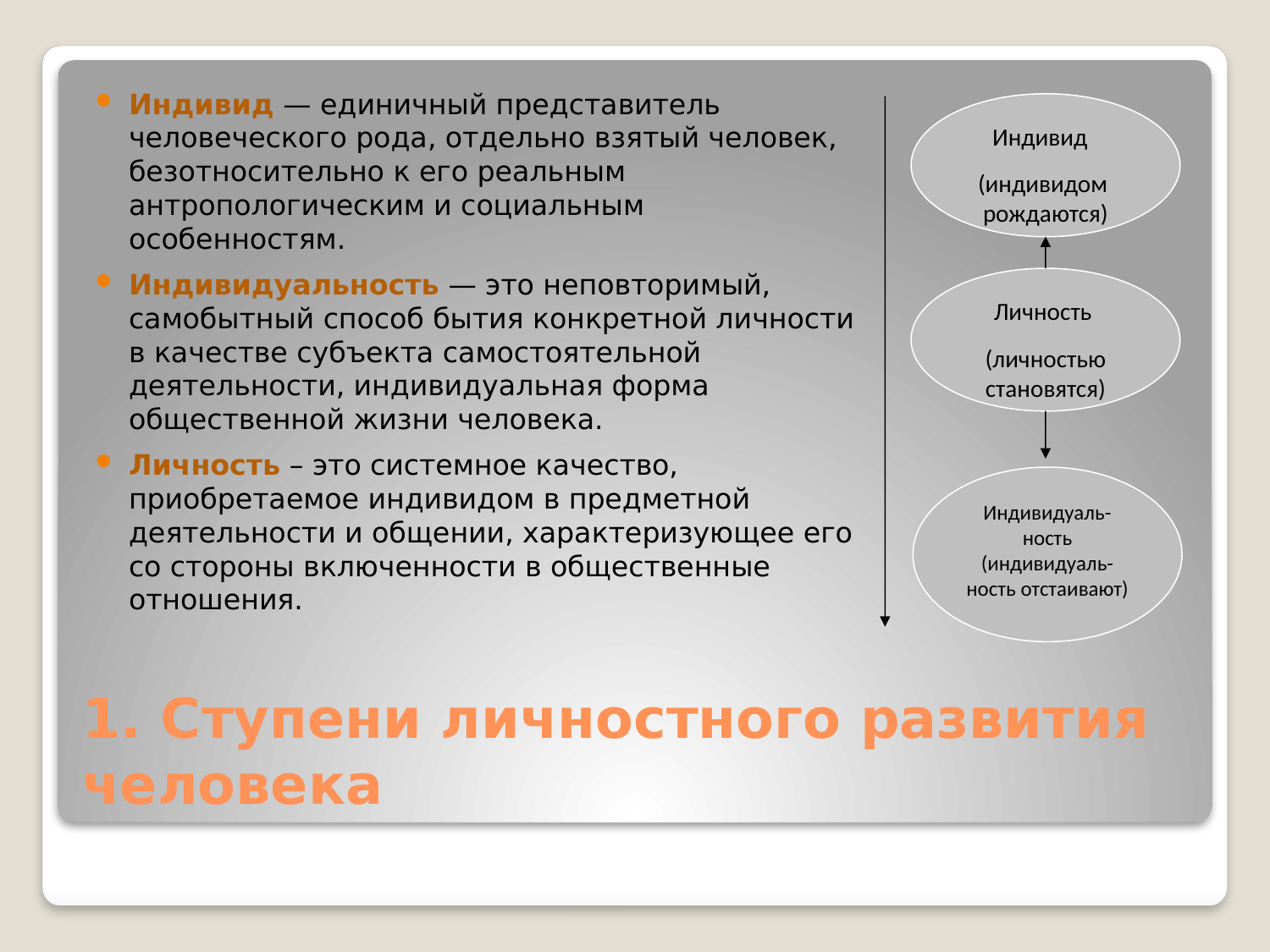

Индивид
(индивидом  рождаются)

Личность
(личностью становятся)

Индивидуаль-ность (индивидуаль-ность отстаивают)

Индивид — единичный представитель человеческого рода, отдельно взятый человек, безотносительно к его реальным антропологическим и социальным особенностям.
Индивидуальность — это неповторимый, самобытный способ бытия конкретной личности в качестве субъекта самостоятельной деятельности, индивидуальная форма общественной жизни человека.
Личность – это системное качество, приобретаемое индивидом в предметной деятельности и общении, характеризующее его со стороны включенности в общественные отношения.
# 1. Ступени личностного развития человека